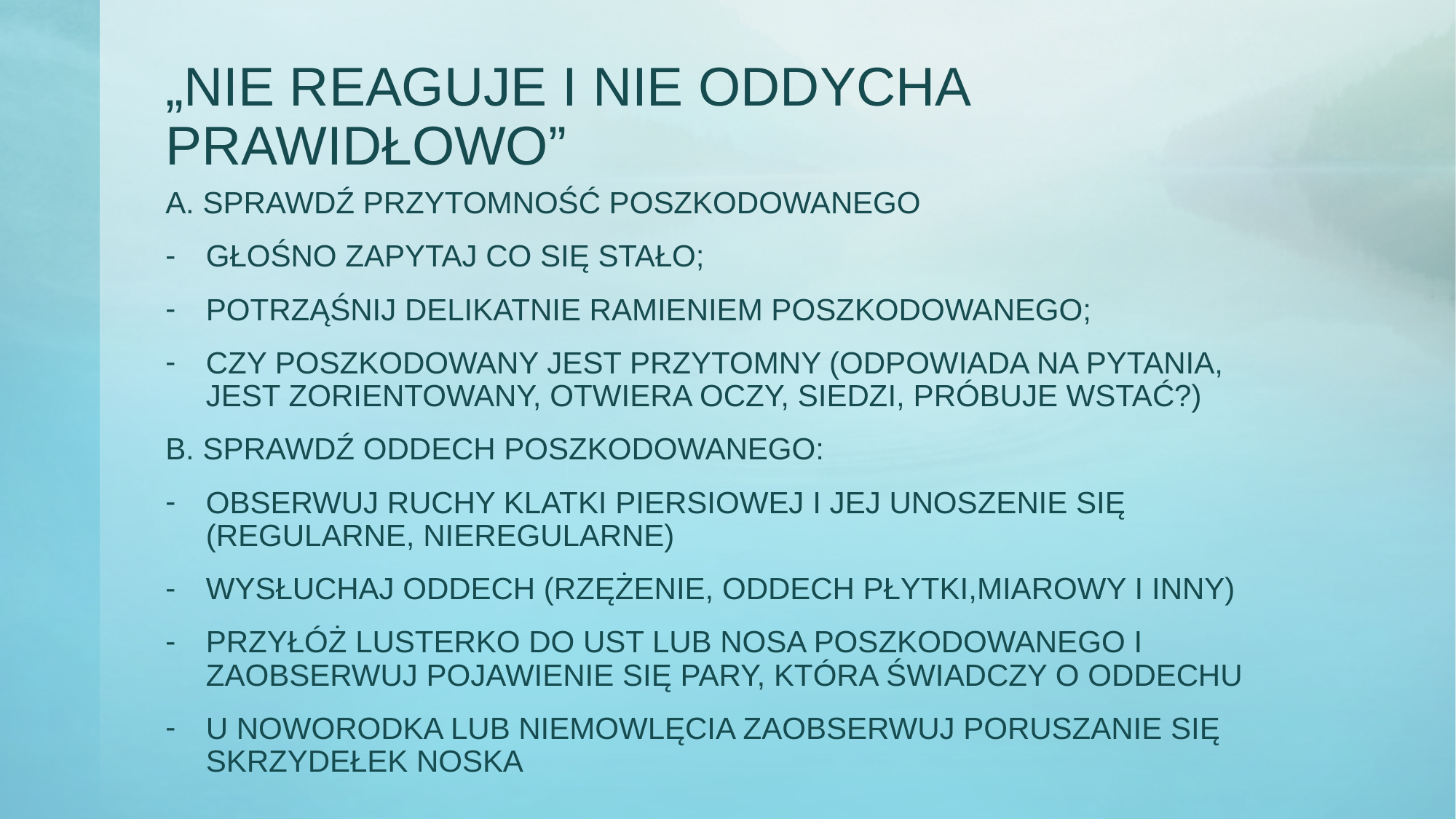

# „NIE REAGUJE I NIE ODDYCHA PRAWIDŁOWO”
A. SPRAWDŹ PRZYTOMNOŚĆ POSZKODOWANEGO
GŁOŚNO ZAPYTAJ CO SIĘ STAŁO;
POTRZĄŚNIJ DELIKATNIE RAMIENIEM POSZKODOWANEGO;
CZY POSZKODOWANY JEST PRZYTOMNY (ODPOWIADA NA PYTANIA, JEST ZORIENTOWANY, OTWIERA OCZY, SIEDZI, PRÓBUJE WSTAĆ?)
B. SPRAWDŹ ODDECH POSZKODOWANEGO:
OBSERWUJ RUCHY KLATKI PIERSIOWEJ I JEJ UNOSZENIE SIĘ (REGULARNE, NIEREGULARNE)
WYSŁUCHAJ ODDECH (RZĘŻENIE, ODDECH PŁYTKI,MIAROWY I INNY)
PRZYŁÓŻ LUSTERKO DO UST LUB NOSA POSZKODOWANEGO I ZAOBSERWUJ POJAWIENIE SIĘ PARY, KTÓRA ŚWIADCZY O ODDECHU
U NOWORODKA LUB NIEMOWLĘCIA ZAOBSERWUJ PORUSZANIE SIĘ SKRZYDEŁEK NOSKA